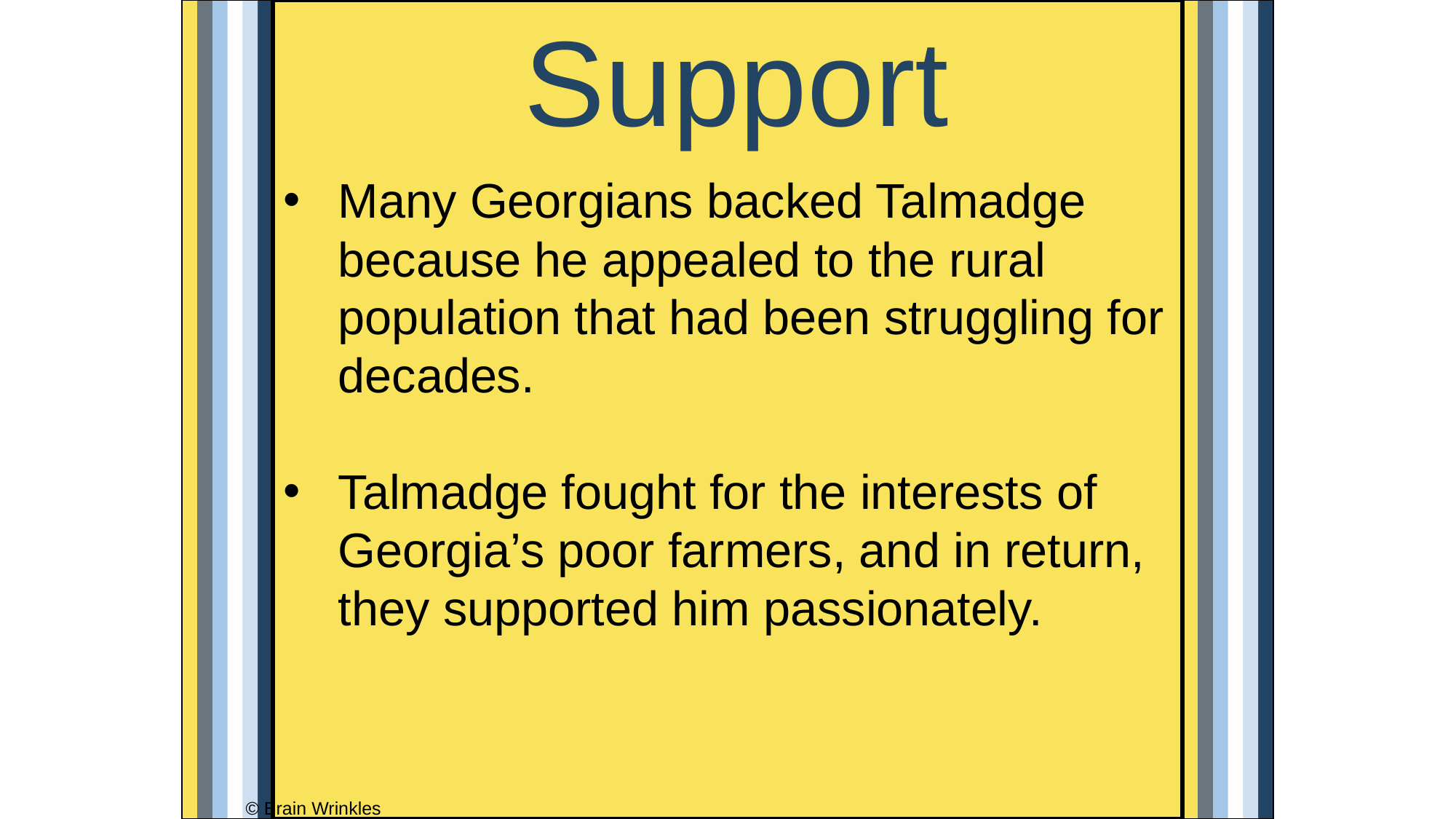

Support
Many Georgians backed Talmadge because he appealed to the rural population that had been struggling for decades.

Talmadge fought for the interests of Georgia’s poor farmers, and in return, they supported him passionately.

© Brain Wrinkles